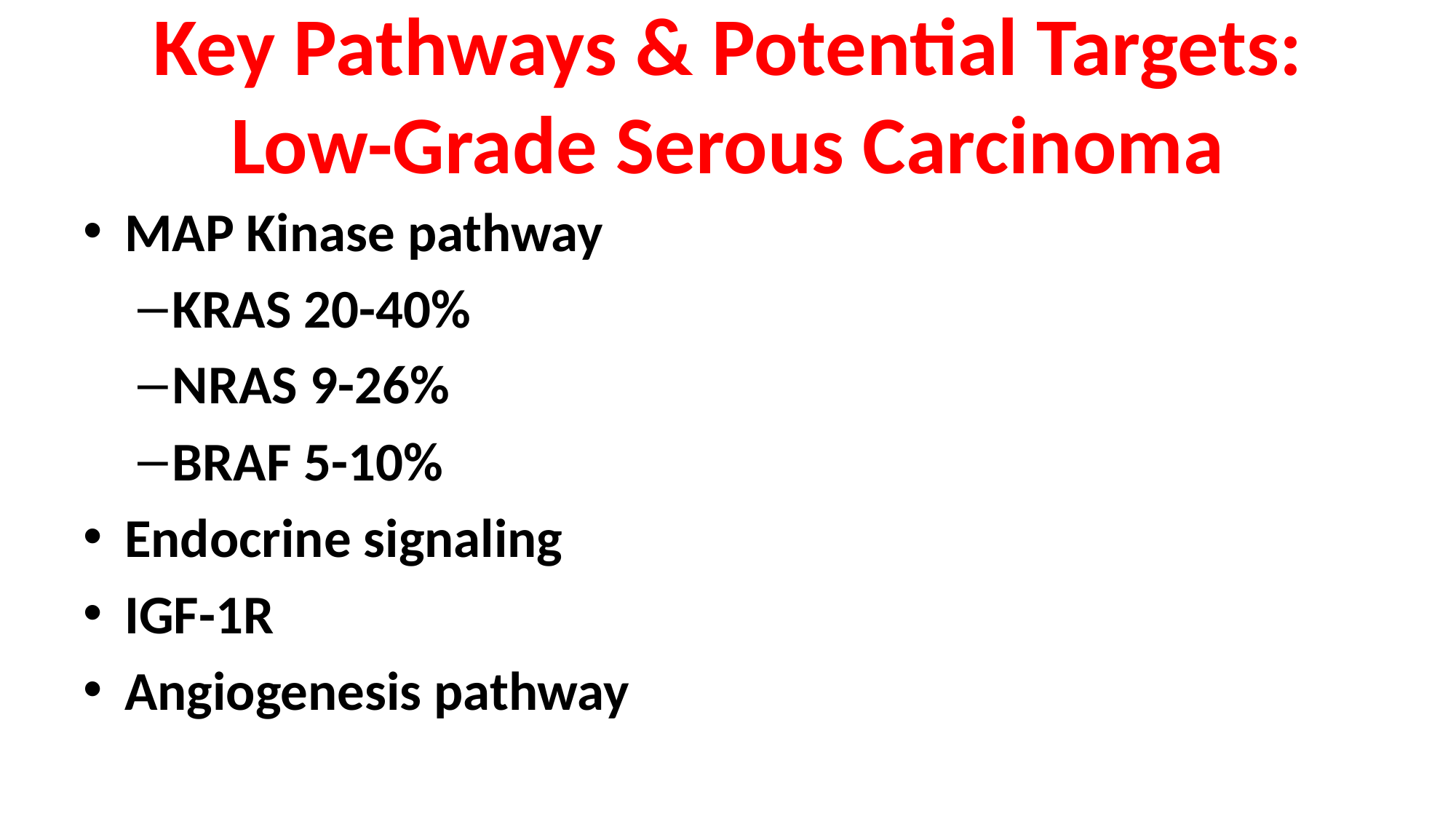

# Key Pathways & Potential Targets: Low-Grade Serous Carcinoma
MAP Kinase pathway
KRAS 20-40%
NRAS 9-26%
BRAF 5-10%
Endocrine signaling
IGF-1R
Angiogenesis pathway